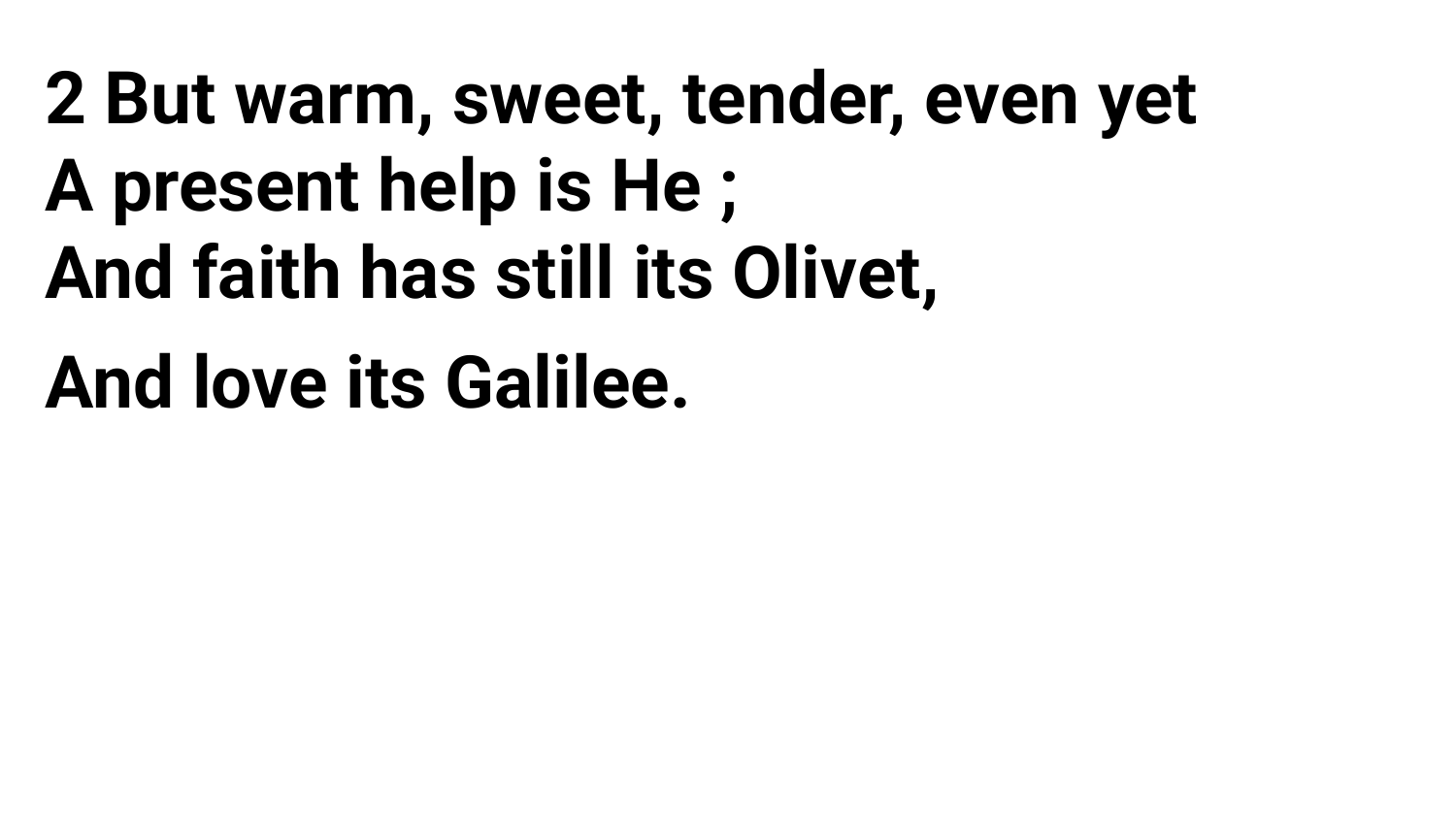

2 But warm, sweet, tender, even yet
A present help is He ;
And faith has still its Olivet,
And love its Galilee.